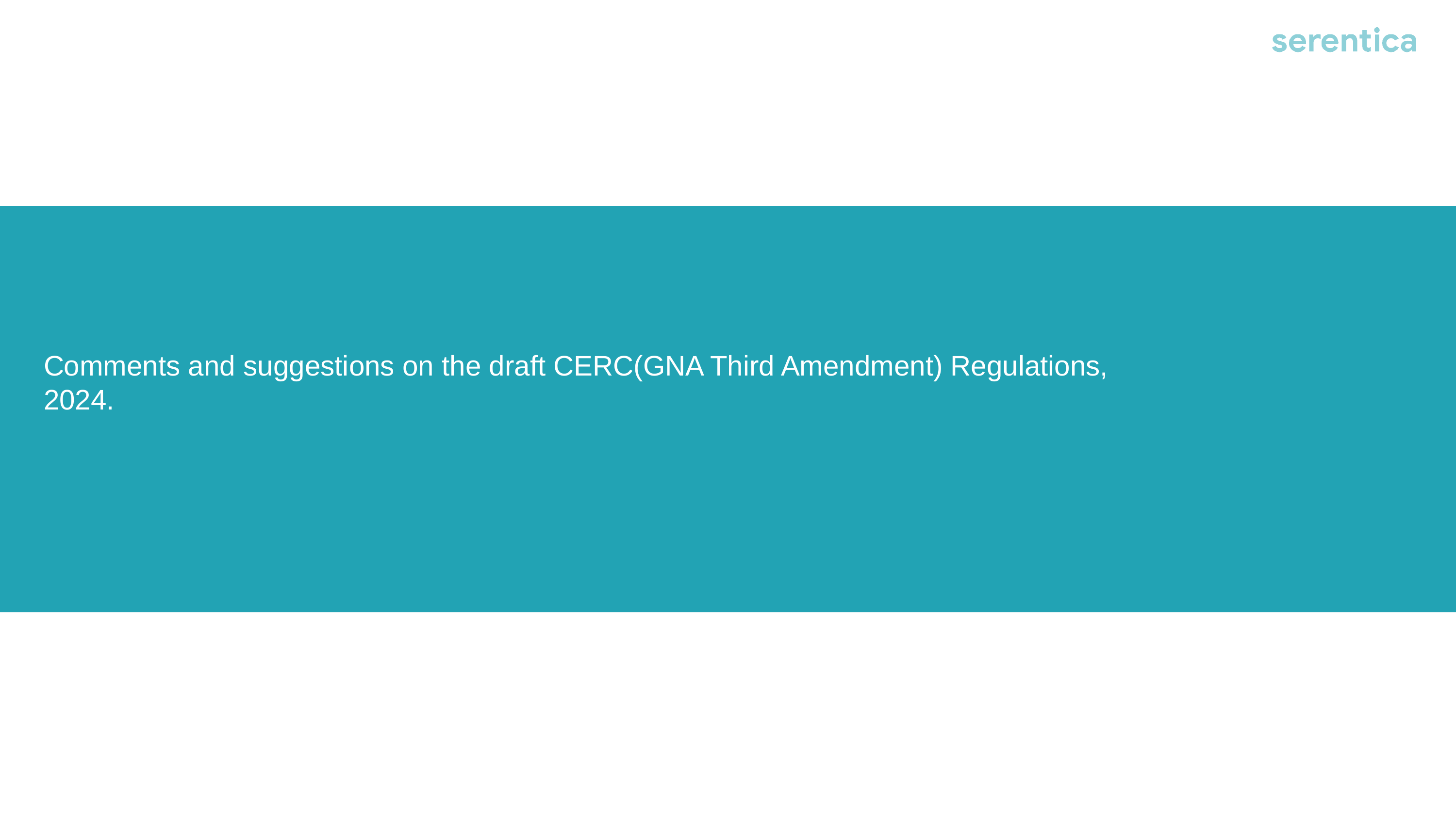

# Comments and suggestions on the draft CERC(GNA Third Amendment) Regulations, 2024.